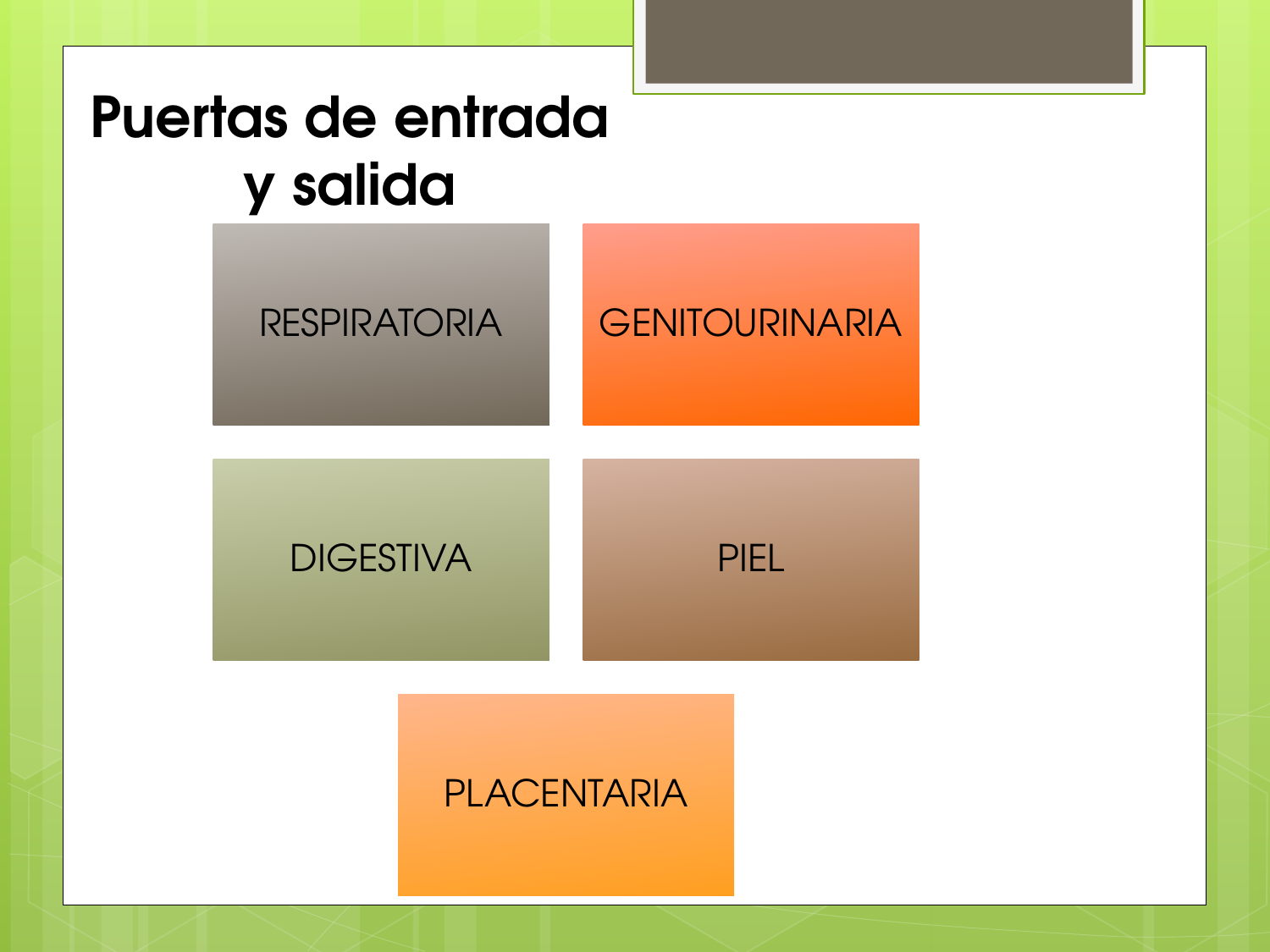

Puertas de entrada y salida
RESPIRATORIA
GENITOURINARIA
DIGESTIVA
PIEL
PLACENTARIA